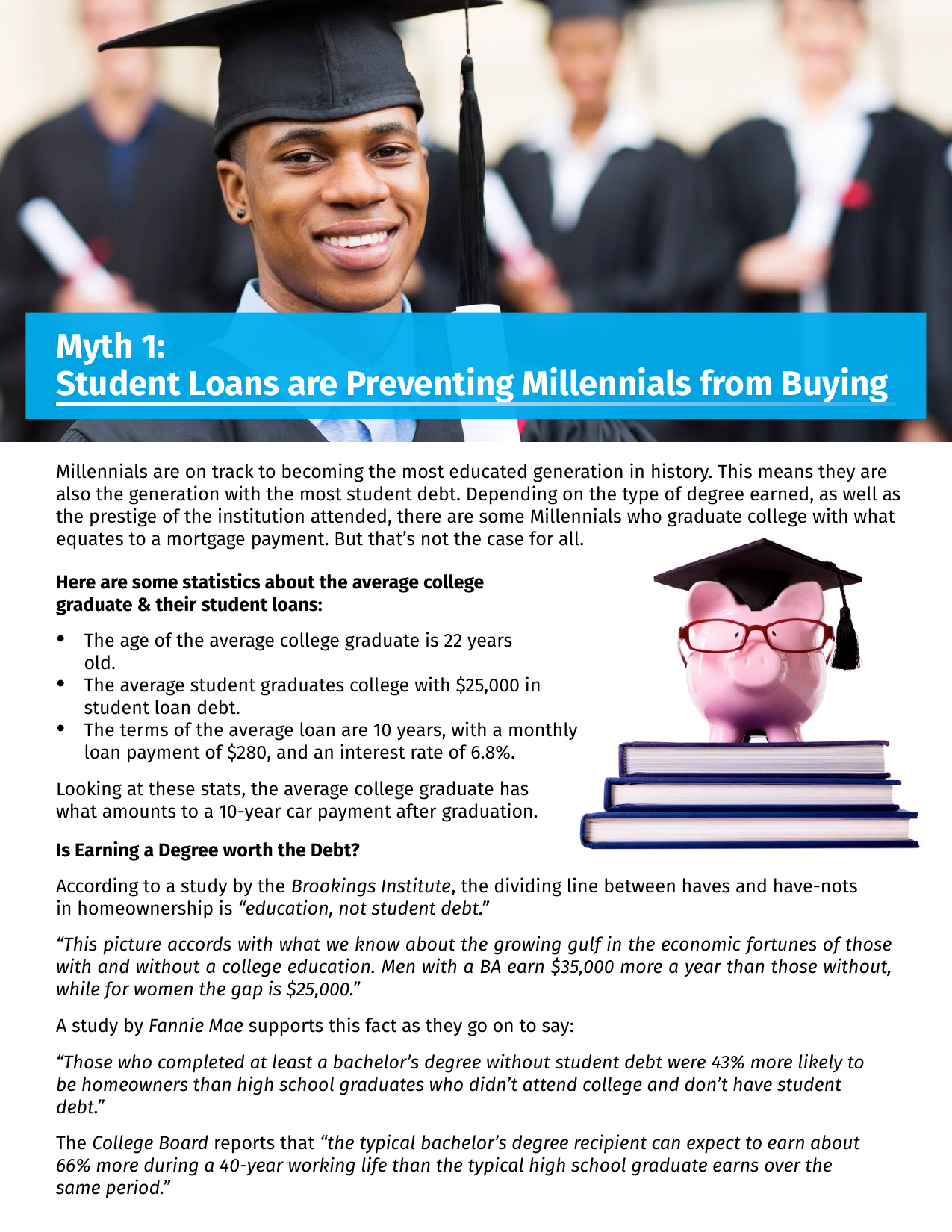

Myth 1:
Student Loans are Preventing Millennials from Buying

Millennials are on track to becoming the most educated generation in history. This means they are also the generation with the most student debt. Depending on the type of degree earned, as well as the prestige of the institution attended, there are some Millennials who graduate college with what equates to a mortgage payment. But that’s not the case for all.

Here are some statistics about the average college graduate & their student loans:
The age of the average college graduate is 22 years old.
The average student graduates college with $25,000 in student loan debt.
The terms of the average loan are 10 years, with a monthly loan payment of $280, and an interest rate of 6.8%.
Looking at these stats, the average college graduate has what amounts to a 10-year car payment after graduation.
Is Earning a Degree worth the Debt?
According to a study by the Brookings Institute, the dividing line between haves and have-nots in homeownership is “education, not student debt.”
“This picture accords with what we know about the growing gulf in the economic fortunes of those with and without a college education. Men with a BA earn $35,000 more a year than those without, while for women the gap is $25,000.”
A study by Fannie Mae supports this fact as they go on to say:
“Those who completed at least a bachelor’s degree without student debt were 43% more likely to be homeowners than high school graduates who didn’t attend college and don’t have student debt.”
The College Board reports that “the typical bachelor’s degree recipient can expect to earn about 66% more during a 40-year working life than the typical high school graduate earns over the same period.”